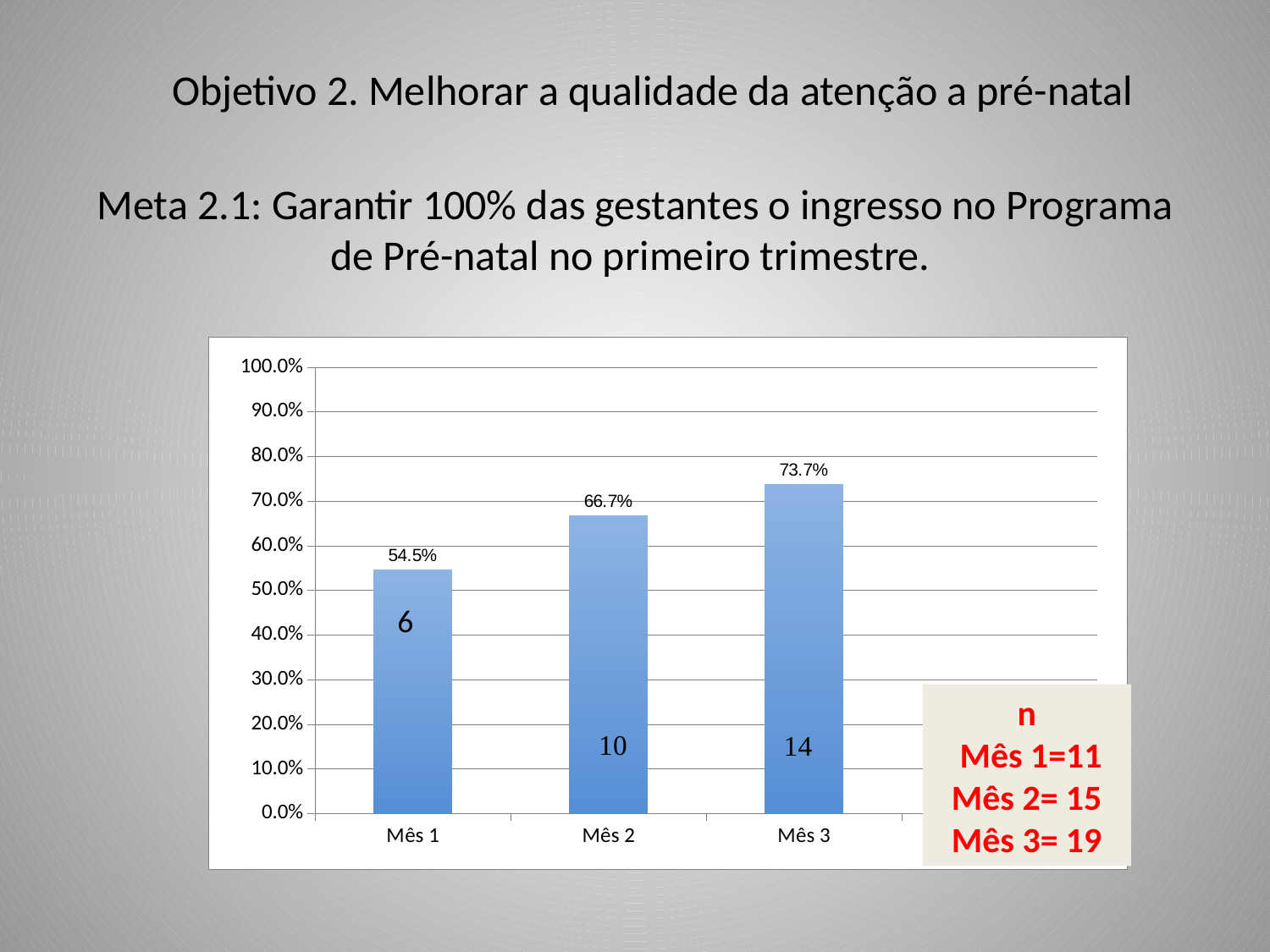

Objetivo 2. Melhorar a qualidade da atenção a pré-natal
# Meta 2.1: Garantir 100% das gestantes o ingresso no Programa de Pré-natal no primeiro trimestre.

### Chart

| Category | Proporção de gestantes captadas no primeiro trimestre de gestação. |
|---|---|
| Mês 1 | 0.5454545454545454 |
| Mês 2 | 0.6666666666666666 |
| Mês 3 | 0.7368421052631579 |
| Mês 4 | 0.0 |
6
n
 Mês 1=11
Mês 2= 15
Mês 3= 19